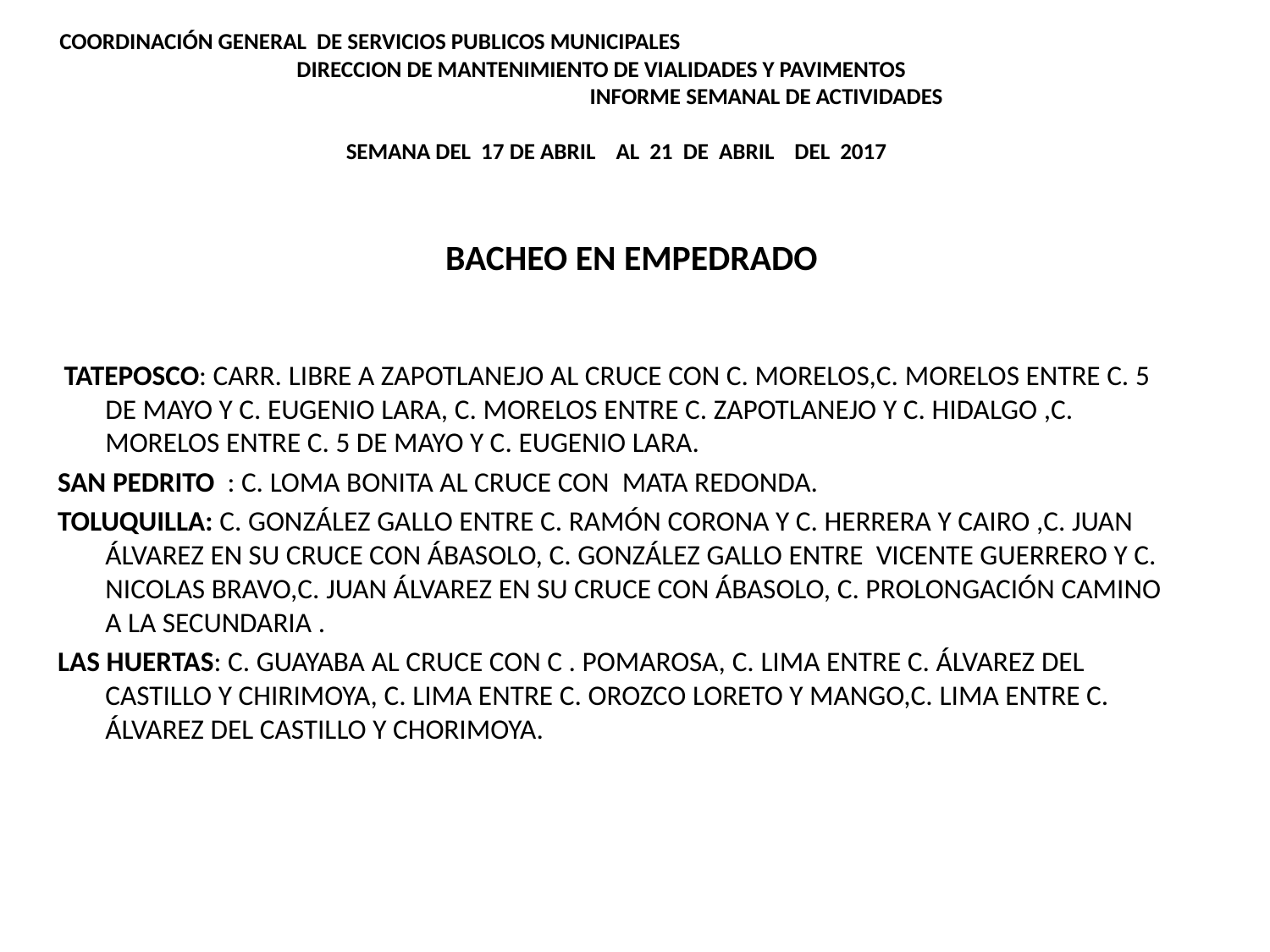

# COORDINACIÓN GENERAL  DE SERVICIOS PUBLICOS MUNICIPALES                                                                                                                                                 DIRECCION DE MANTENIMIENTO DE VIALIDADES Y PAVIMENTOS                                                                                                                 INFORME SEMANAL DE ACTIVIDADES   SEMANA DEL  17 DE ABRIL    AL  21  DE  ABRIL    DEL  2017

 TATEPOSCO: CARR. LIBRE A ZAPOTLANEJO AL CRUCE CON C. MORELOS,C. MORELOS ENTRE C. 5 DE MAYO Y C. EUGENIO LARA, C. MORELOS ENTRE C. ZAPOTLANEJO Y C. HIDALGO ,C. MORELOS ENTRE C. 5 DE MAYO Y C. EUGENIO LARA.
SAN PEDRITO  : C. LOMA BONITA AL CRUCE CON  MATA REDONDA.
TOLUQUILLA: C. GONZÁLEZ GALLO ENTRE C. RAMÓN CORONA Y C. HERRERA Y CAIRO ,C. JUAN ÁLVAREZ EN SU CRUCE CON ÁBASOLO, C. GONZÁLEZ GALLO ENTRE  VICENTE GUERRERO Y C. NICOLAS BRAVO,C. JUAN ÁLVAREZ EN SU CRUCE CON ÁBASOLO, C. PROLONGACIÓN CAMINO A LA SECUNDARIA .
LAS HUERTAS: C. GUAYABA AL CRUCE CON C . POMAROSA, C. LIMA ENTRE C. ÁLVAREZ DEL CASTILLO Y CHIRIMOYA, C. LIMA ENTRE C. OROZCO LORETO Y MANGO,C. LIMA ENTRE C. ÁLVAREZ DEL CASTILLO Y CHORIMOYA.

BACHEO EN EMPEDRADO